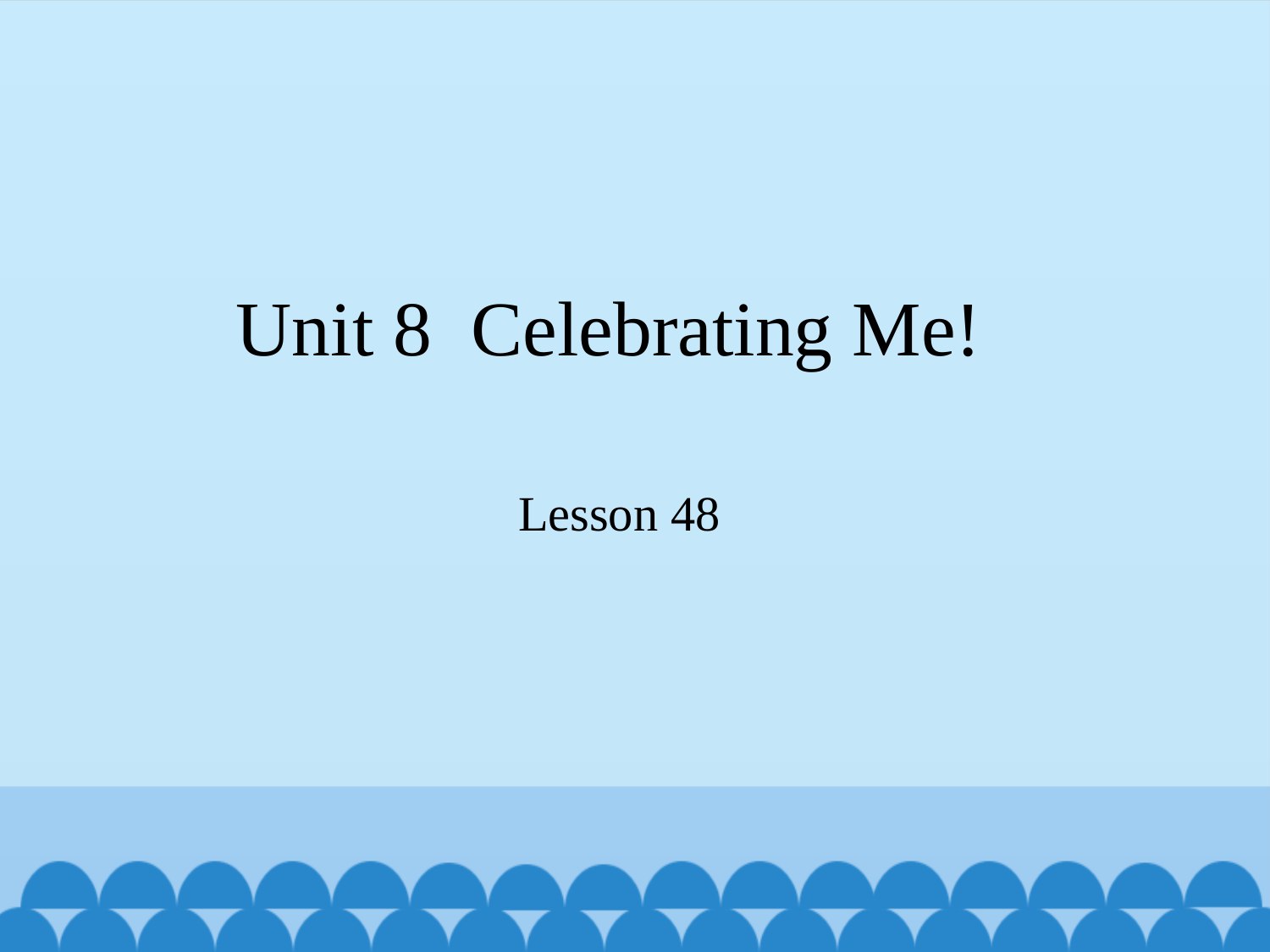

# Unit 8  Celebrating Me!
Lesson 48